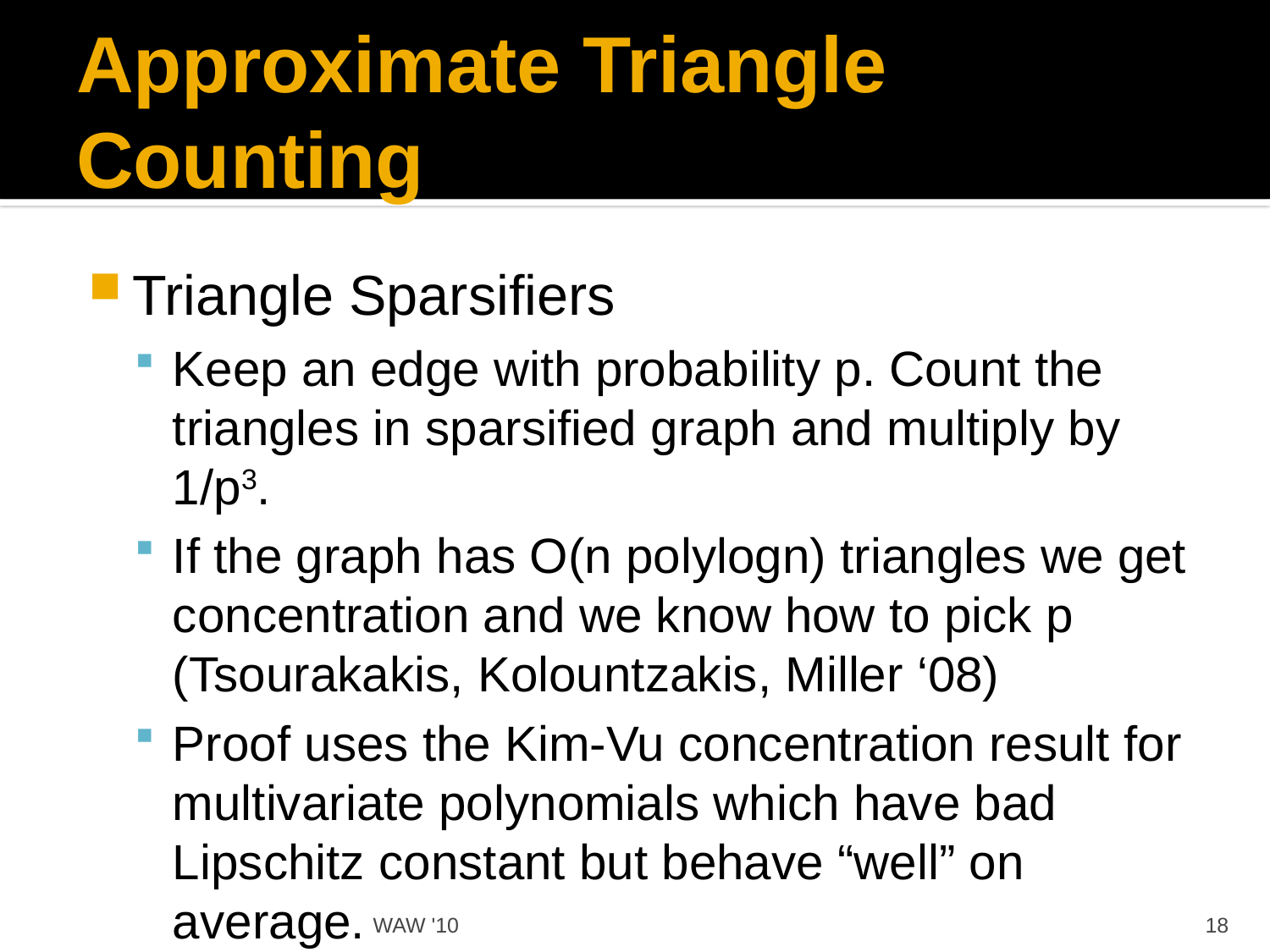

# Approximate Triangle Counting
Triangle Sparsifiers
Keep an edge with probability p. Count the triangles in sparsified graph and multiply by 1/p3.
If the graph has O(n polylogn) triangles we get concentration and we know how to pick p (Tsourakakis, Kolountzakis, Miller ‘08)
Proof uses the Kim-Vu concentration result for multivariate polynomials which have bad Lipschitz constant but behave “well” on average.
WAW '10
18